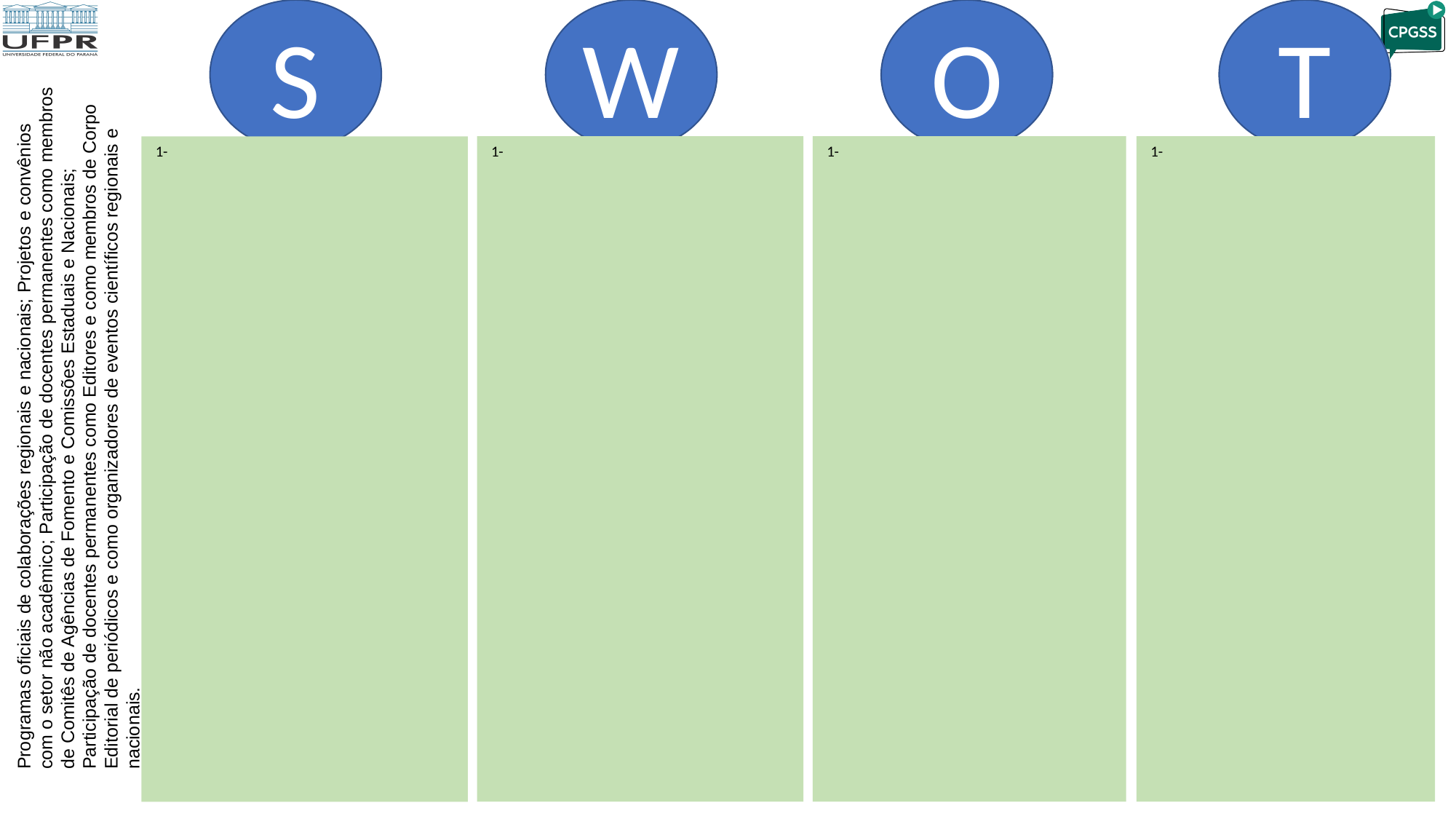

S
W
T
O
Programas oficiais de colaborações regionais e nacionais; Projetos e convênios com o setor não acadêmico; Participação de docentes permanentes como membros de Comitês de Agências de Fomento e Comissões Estaduais e Nacionais; Participação de docentes permanentes como Editores e como membros de Corpo Editorial de periódicos e como organizadores de eventos científicos regionais e nacionais.
 1-

 1-

 1-

 1-